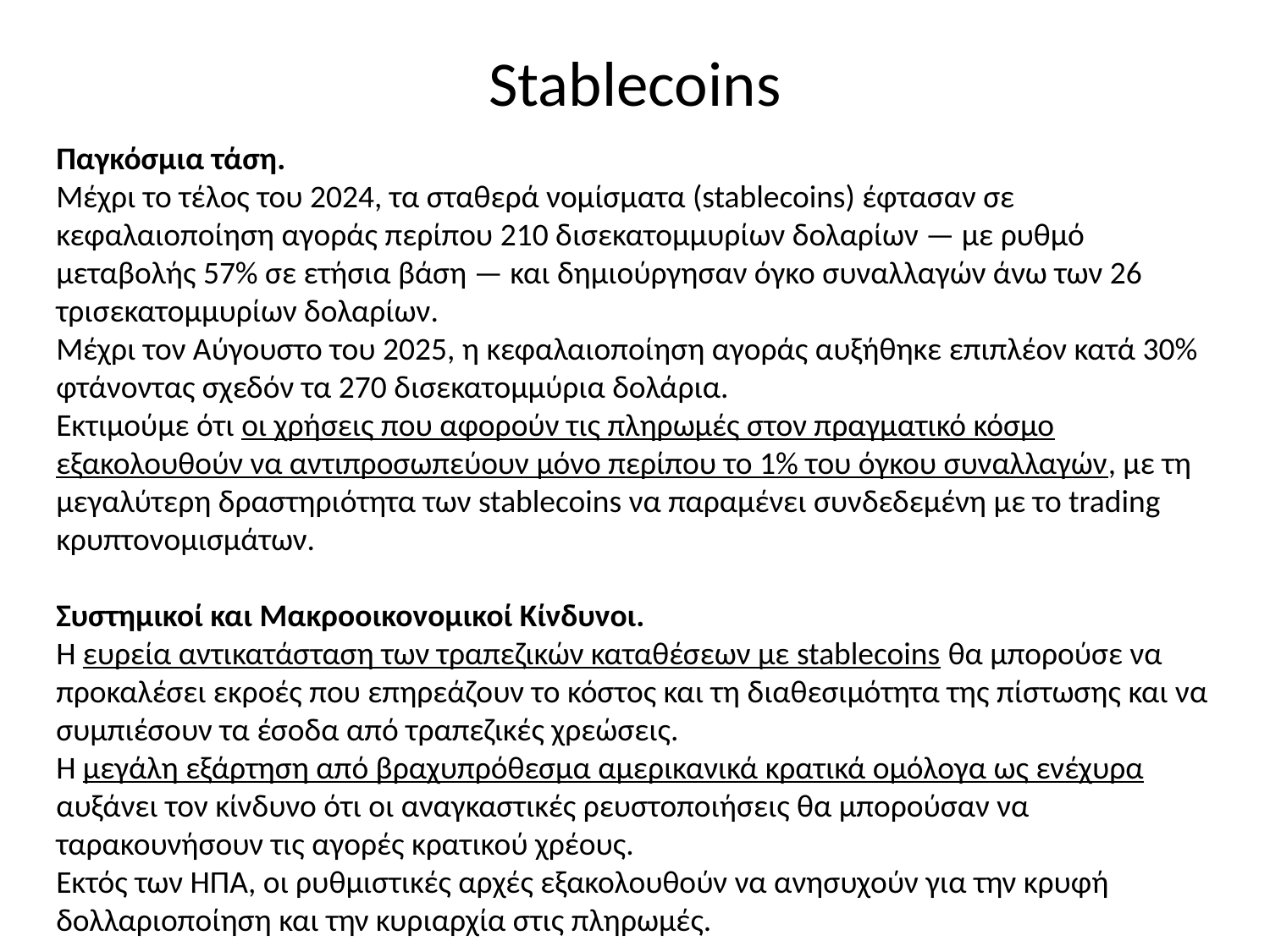

# Stablecoins
Παγκόσμια τάση.
Μέχρι το τέλος του 2024, τα σταθερά νομίσματα (stablecoins) έφτασαν σε κεφαλαιοποίηση αγοράς περίπου 210 δισεκατομμυρίων δολαρίων — με ρυθμό μεταβολής 57% σε ετήσια βάση — και δημιούργησαν όγκο συναλλαγών άνω των 26 τρισεκατομμυρίων δολαρίων.
Μέχρι τον Αύγουστο του 2025, η κεφαλαιοποίηση αγοράς αυξήθηκε επιπλέον κατά 30% φτάνοντας σχεδόν τα 270 δισεκατομμύρια δολάρια.
Εκτιμούμε ότι οι χρήσεις που αφορούν τις πληρωμές στον πραγματικό κόσμο εξακολουθούν να αντιπροσωπεύουν μόνο περίπου το 1% του όγκου συναλλαγών, με τη μεγαλύτερη δραστηριότητα των stablecoins να παραμένει συνδεδεμένη με το trading κρυπτονομισμάτων.
Συστημικοί και Μακροοικονομικοί Κίνδυνοι.
Η ευρεία αντικατάσταση των τραπεζικών καταθέσεων με stablecoins θα μπορούσε να προκαλέσει εκροές που επηρεάζουν το κόστος και τη διαθεσιμότητα της πίστωσης και να συμπιέσουν τα έσοδα από τραπεζικές χρεώσεις.
Η μεγάλη εξάρτηση από βραχυπρόθεσμα αμερικανικά κρατικά ομόλογα ως ενέχυρα αυξάνει τον κίνδυνο ότι οι αναγκαστικές ρευστοποιήσεις θα μπορούσαν να ταρακουνήσουν τις αγορές κρατικού χρέους.
Εκτός των ΗΠΑ, οι ρυθμιστικές αρχές εξακολουθούν να ανησυχούν για την κρυφή δολλαριοποίηση και την κυριαρχία στις πληρωμές.